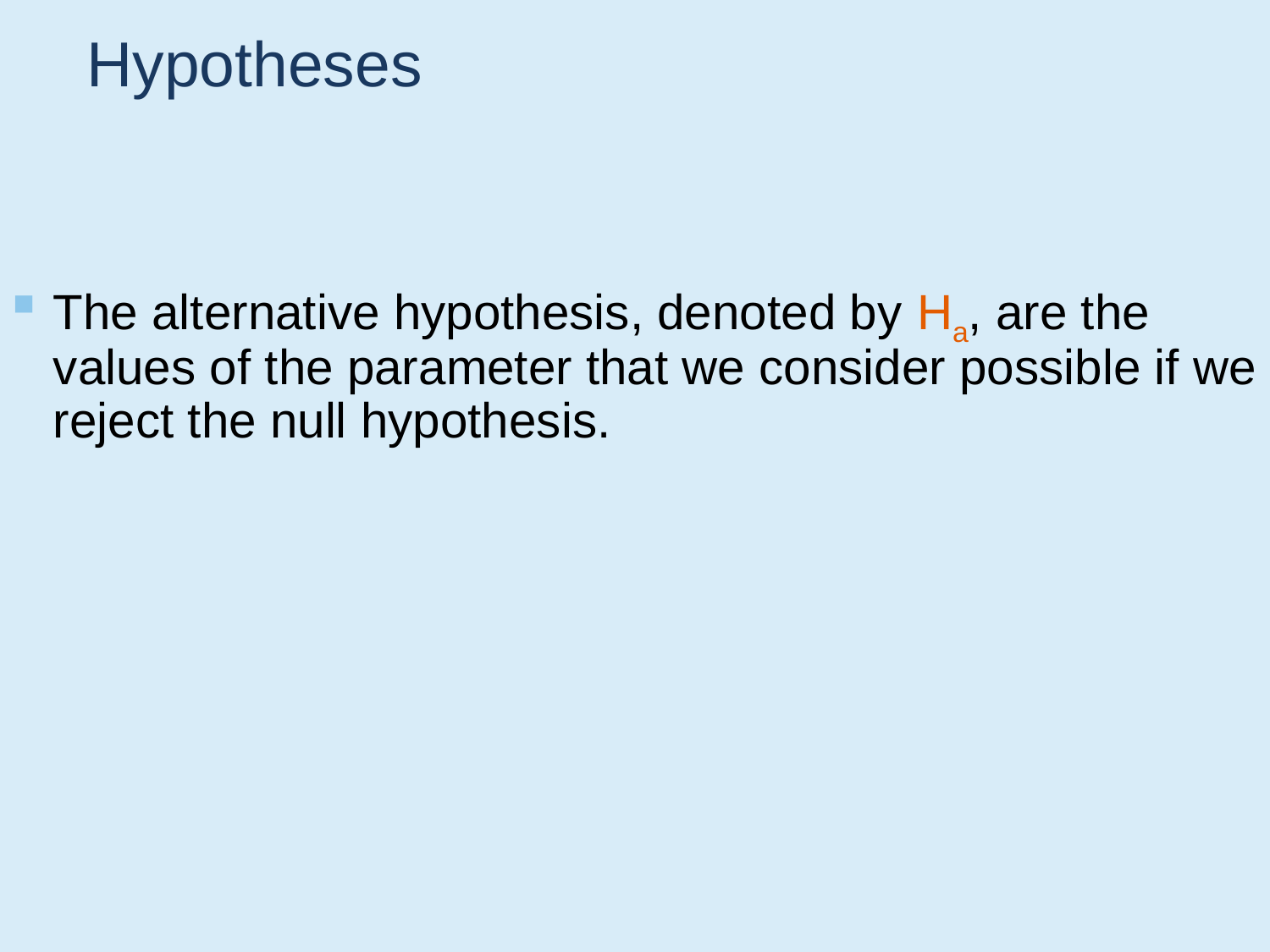

# Hypotheses
The alternative hypothesis, denoted by Ha, are the values of the parameter that we consider possible if we reject the null hypothesis.